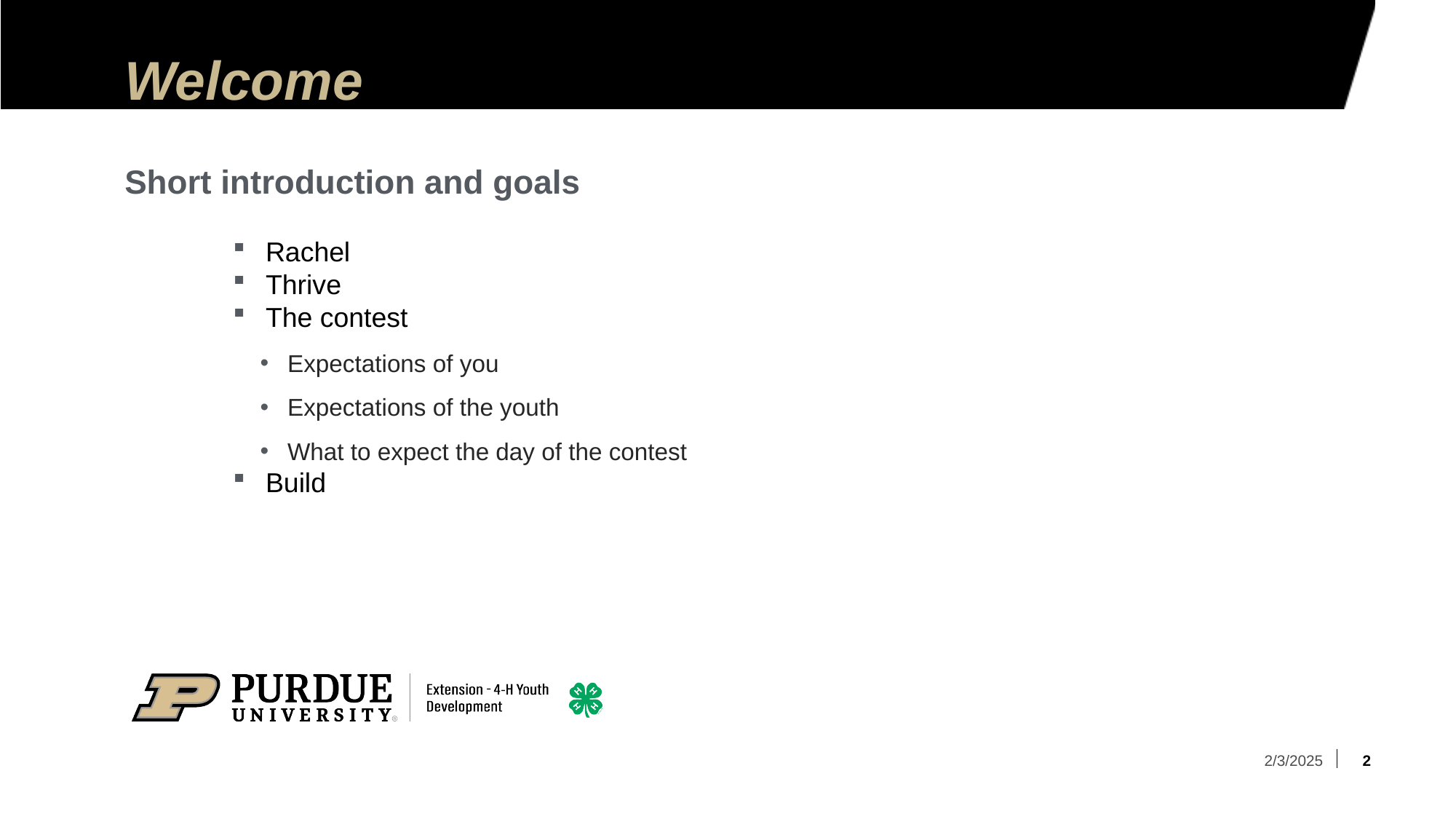

# Welcome
Short introduction and goals
Rachel
Thrive
The contest
Expectations of you
Expectations of the youth
What to expect the day of the contest
Build
2
2/3/2025